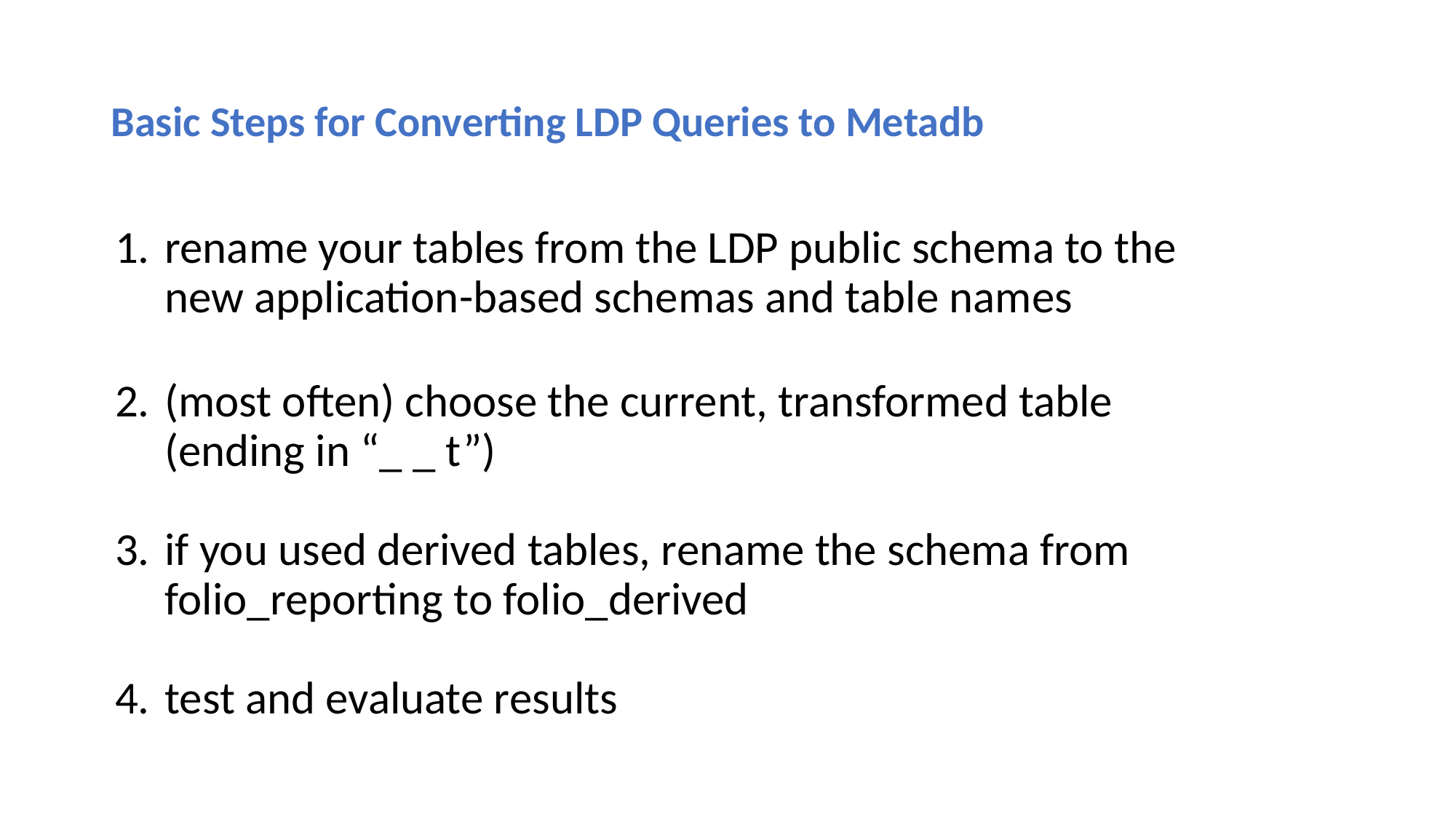

# Basic Steps for Converting LDP Queries to Metadb
rename your tables from the LDP public schema to the new application-based schemas and table names
(most often) choose the current, transformed table
(ending in “_ _ t”)
if you used derived tables, rename the schema from folio_reporting to folio_derived
test and evaluate results